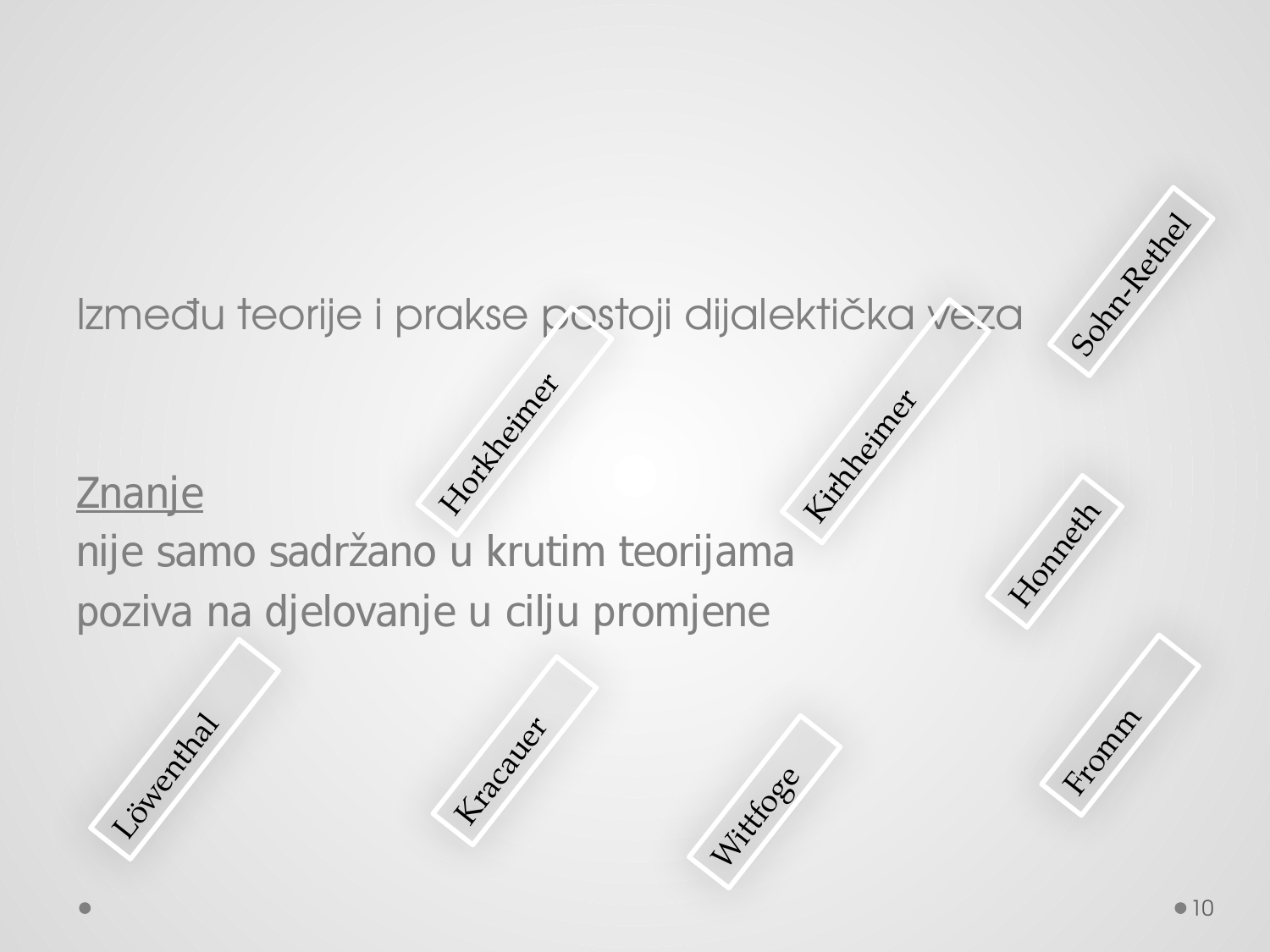

#

Između teorije i prakse postoji dijalektička veza

Znanje
nije samo sadržano u krutim teorijama
poziva na djelovanje u cilju promjene

Sohn-Rethel
Kirhheimer
Horkheimer
Honneth
Fromm
Löwenthal
Kracauer
Wittfoge
10